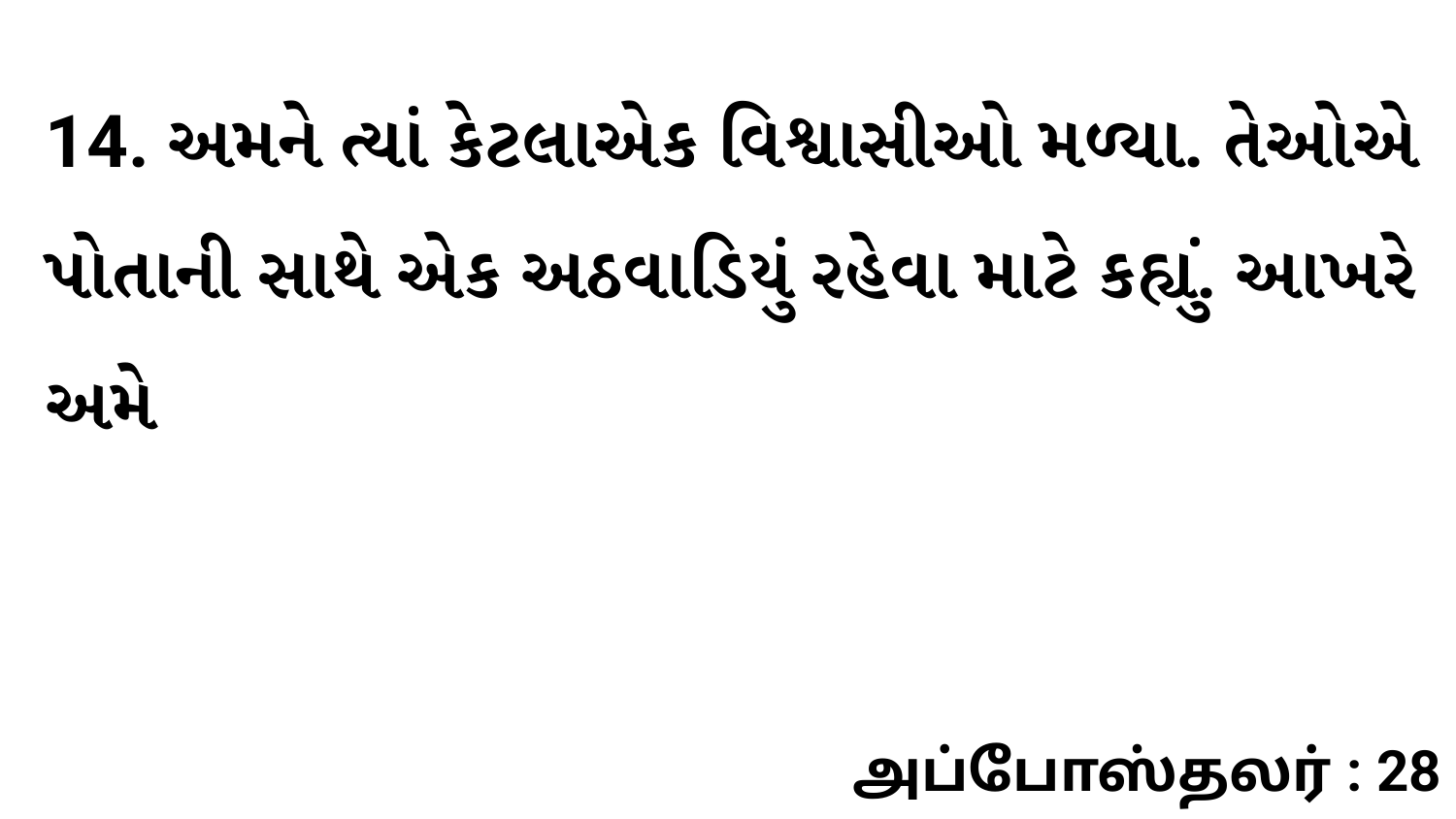

14. અમને ત્યાં કેટલાએક વિશ્વાસીઓ મળ્યા. તેઓએ પોતાની સાથે એક અઠવાડિયું રહેવા માટે કહ્યું. આખરે અમે
அப்போஸ்தலர் : 28